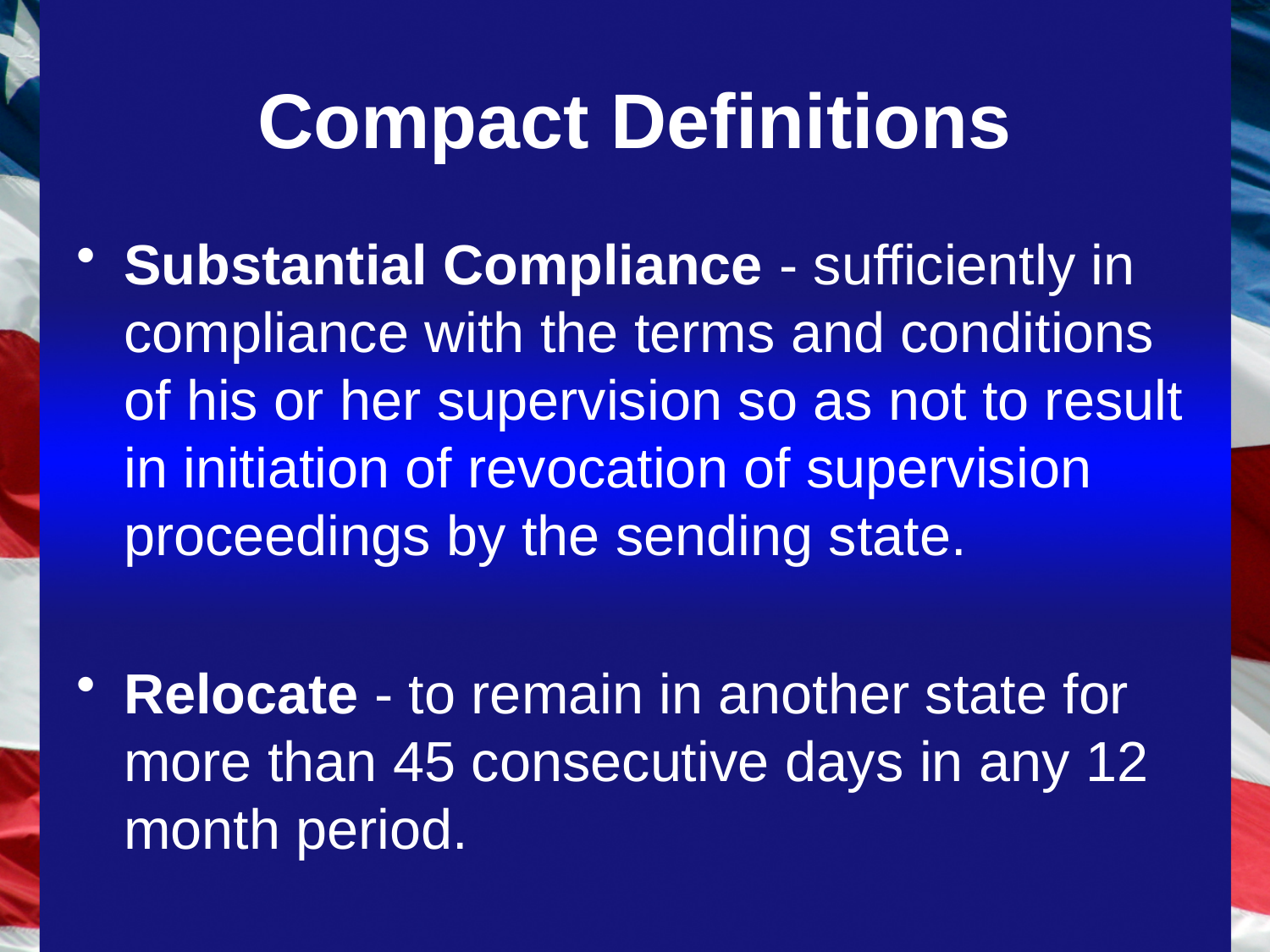

# Compact Definitions
Substantial Compliance - sufficiently in compliance with the terms and conditions of his or her supervision so as not to result in initiation of revocation of supervision proceedings by the sending state.

Relocate - to remain in another state for more than 45 consecutive days in any 12 month period.